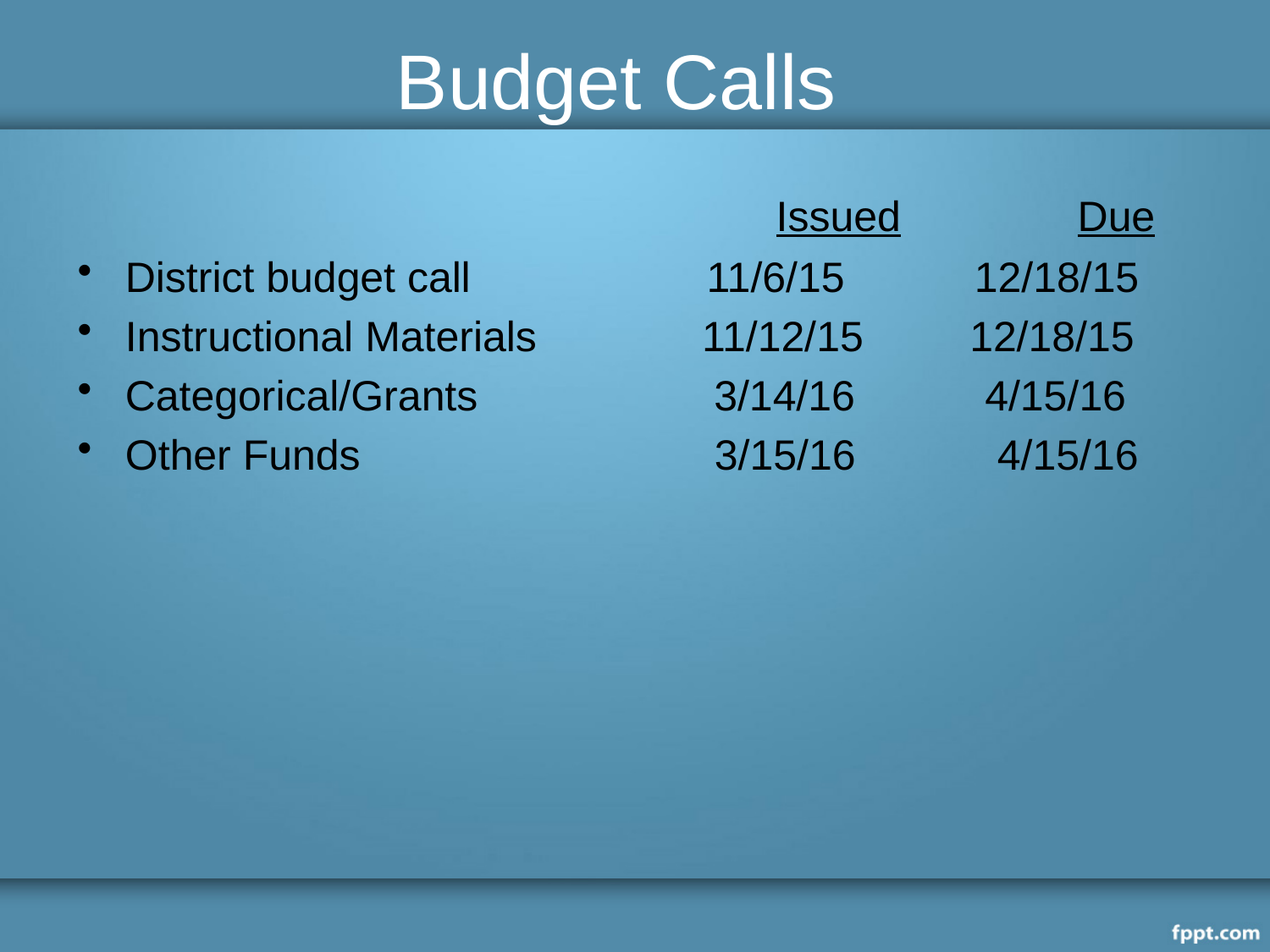

# Budget Calls
					Issued		    Due
District budget call                    11/6/15           12/18/15
Instructional Materials              11/12/15         12/18/15
Categorical/Grants                    3/14/16           4/15/16
Other Funds                              3/15/16            4/15/16